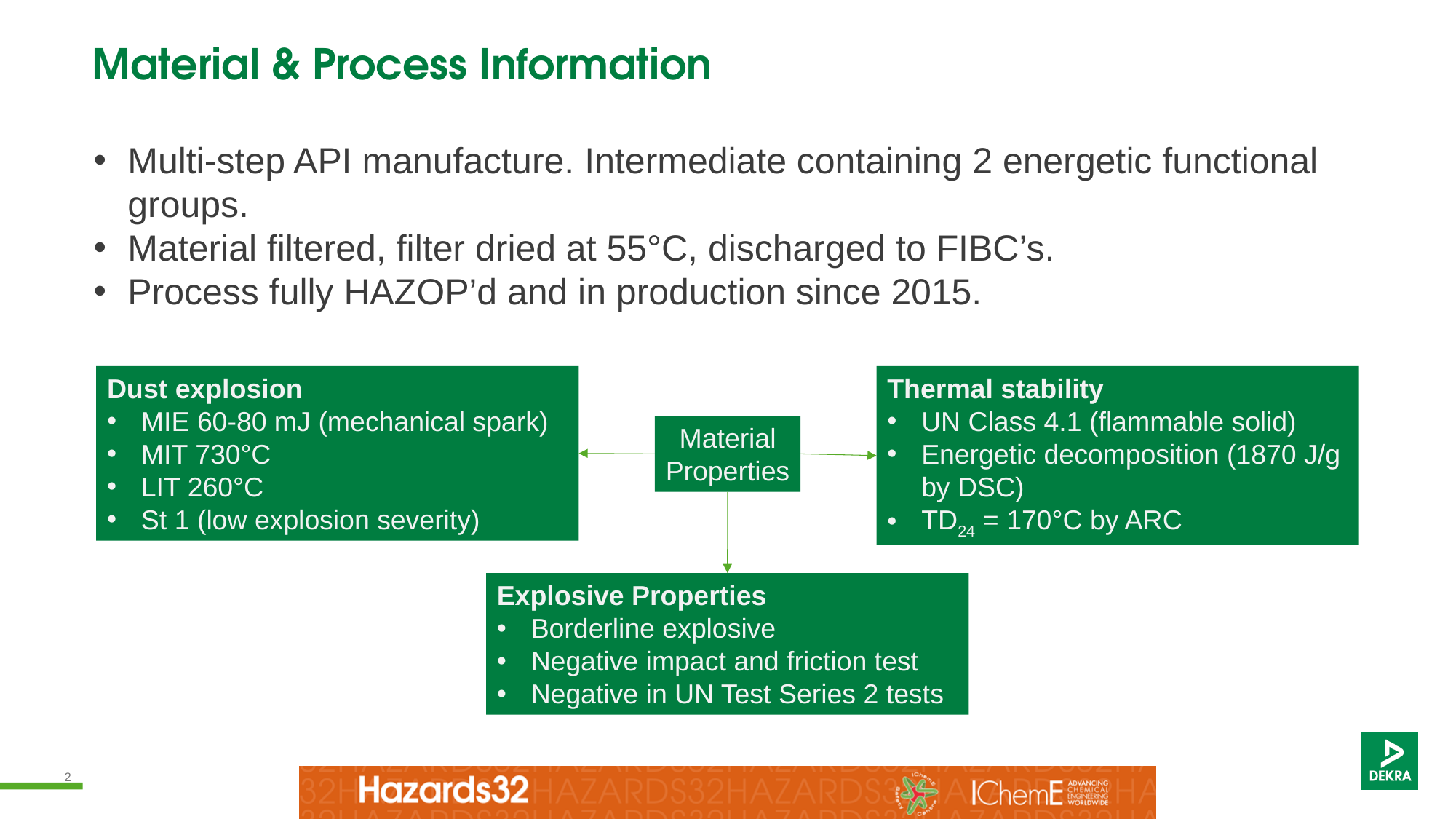

# Material & Process Information
Multi-step API manufacture. Intermediate containing 2 energetic functional groups.
Material filtered, filter dried at 55°C, discharged to FIBC’s.
Process fully HAZOP’d and in production since 2015.
Dust explosion
MIE 60-80 mJ (mechanical spark)
MIT 730°C
LIT 260°C
St 1 (low explosion severity)
Thermal stability
UN Class 4.1 (flammable solid)
Energetic decomposition (1870 J/g by DSC)
TD24 = 170°C by ARC
Material
Properties
Explosive Properties
Borderline explosive
Negative impact and friction test
Negative in UN Test Series 2 tests